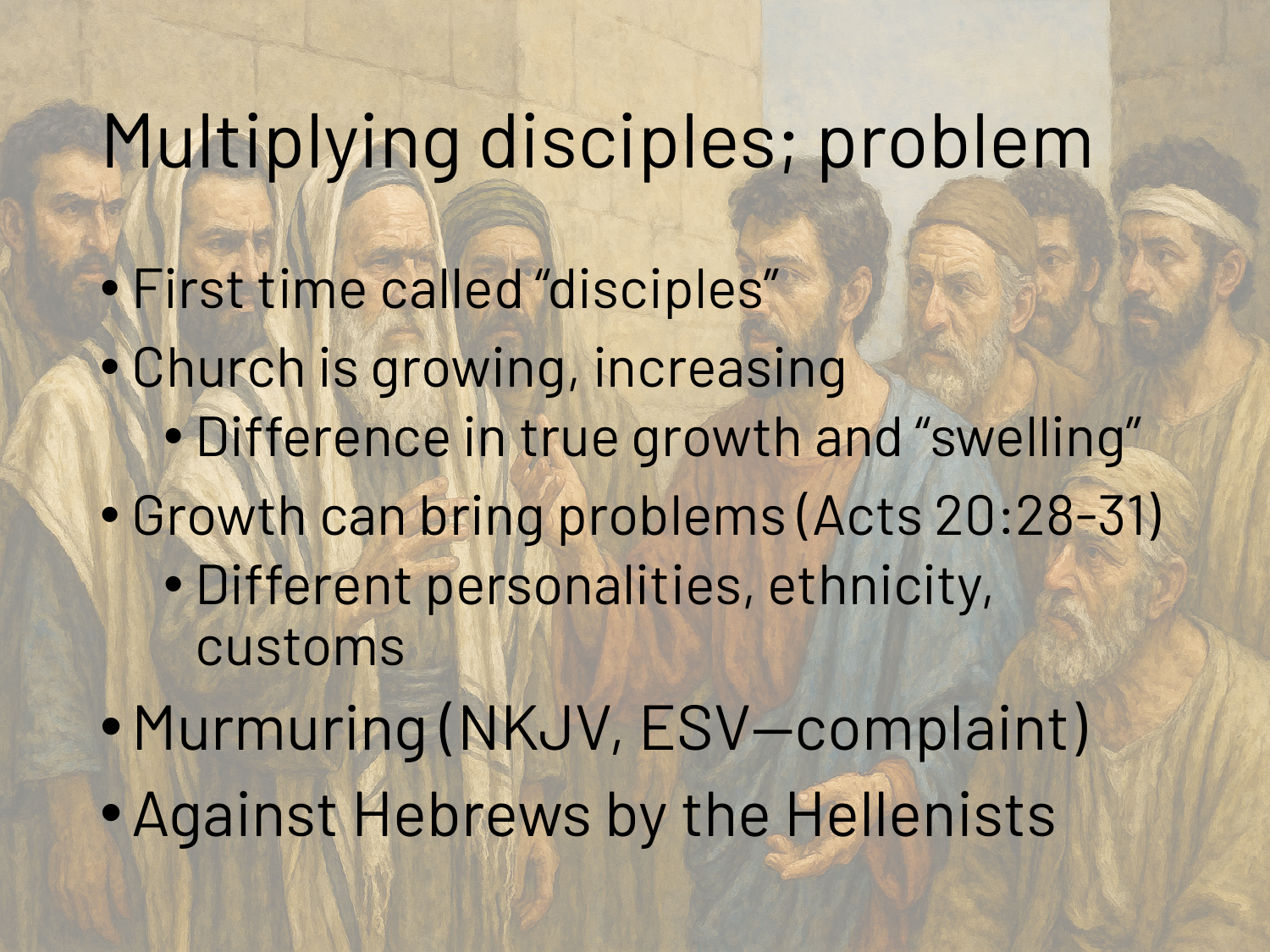

# Multiplying disciples; problem
First time called “disciples”
Church is growing, increasing
Difference in true growth and “swelling”
Growth can bring problems (Acts 20:28-31)
Different personalities, ethnicity, customs
Murmuring (NKJV, ESV—complaint)
Against Hebrews by the Hellenists